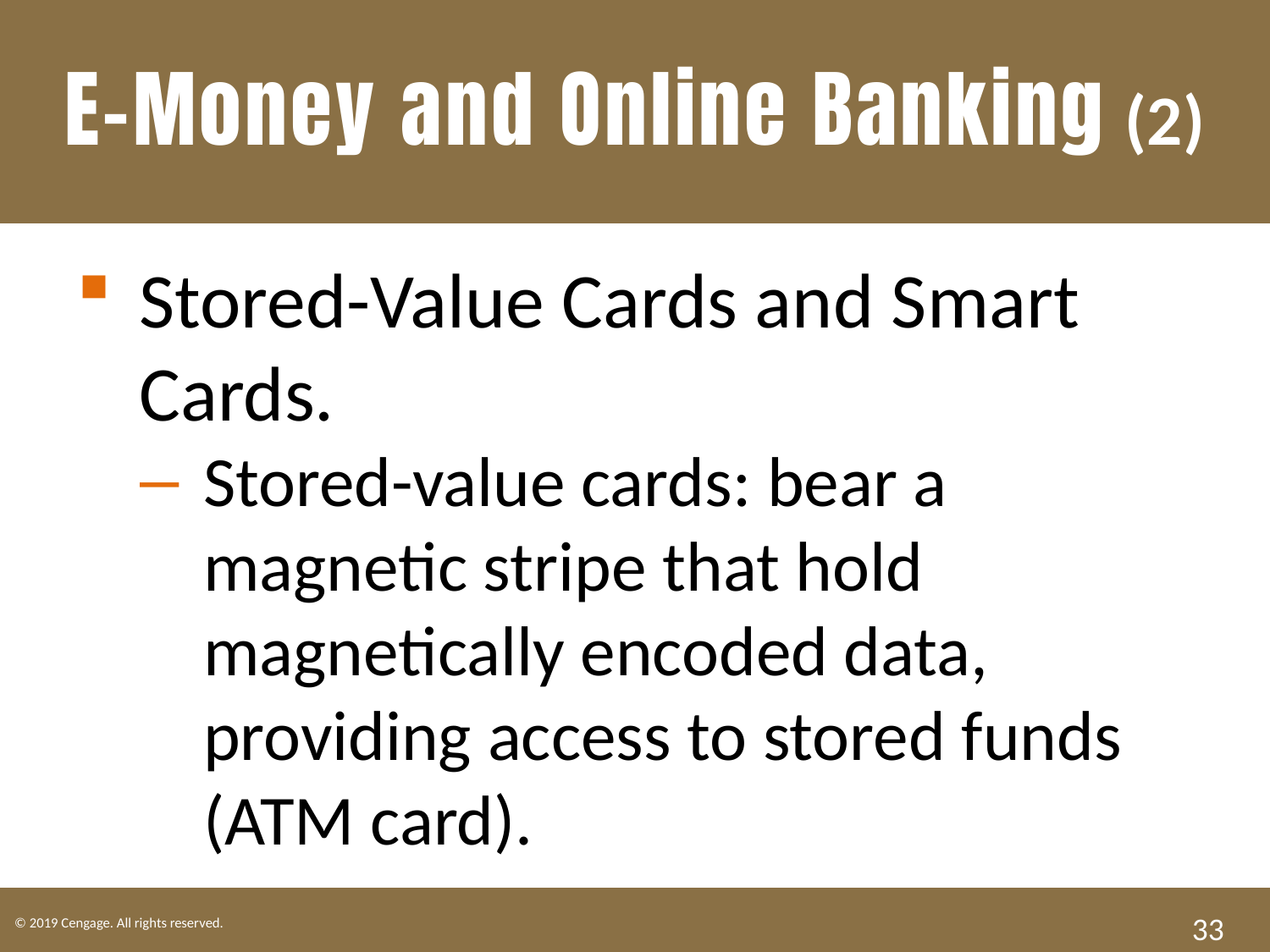

# E-Money and Online Banking (2)
Stored-Value Cards and Smart Cards.
Stored-value cards: bear a magnetic stripe that hold magnetically encoded data, providing access to stored funds (ATM card).
33